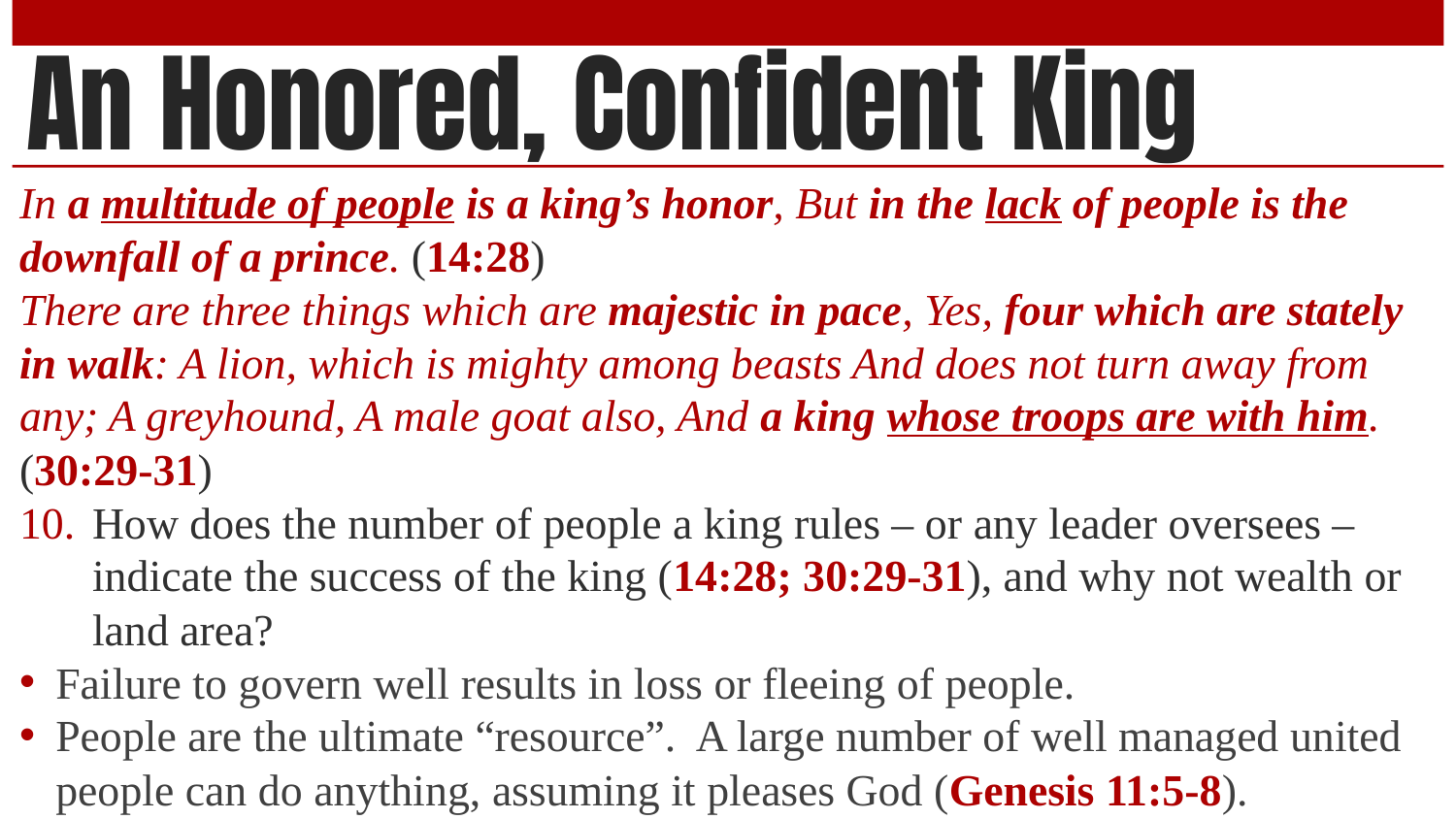

# An Honored, Confident King
In a multitude of people is a king’s honor, But in the lack of people is the downfall of a prince. (14:28)
There are three things which are majestic in pace, Yes, four which are stately in walk: A lion, which is mighty among beasts And does not turn away from any; A greyhound, A male goat also, And a king whose troops are with him. (30:29-31)
How does the number of people a king rules – or any leader oversees – indicate the success of the king (14:28; 30:29-31), and why not wealth or land area?
Failure to govern well results in loss or fleeing of people.
People are the ultimate “resource”.  A large number of well managed united people can do anything, assuming it pleases God (Genesis 11:5-8).